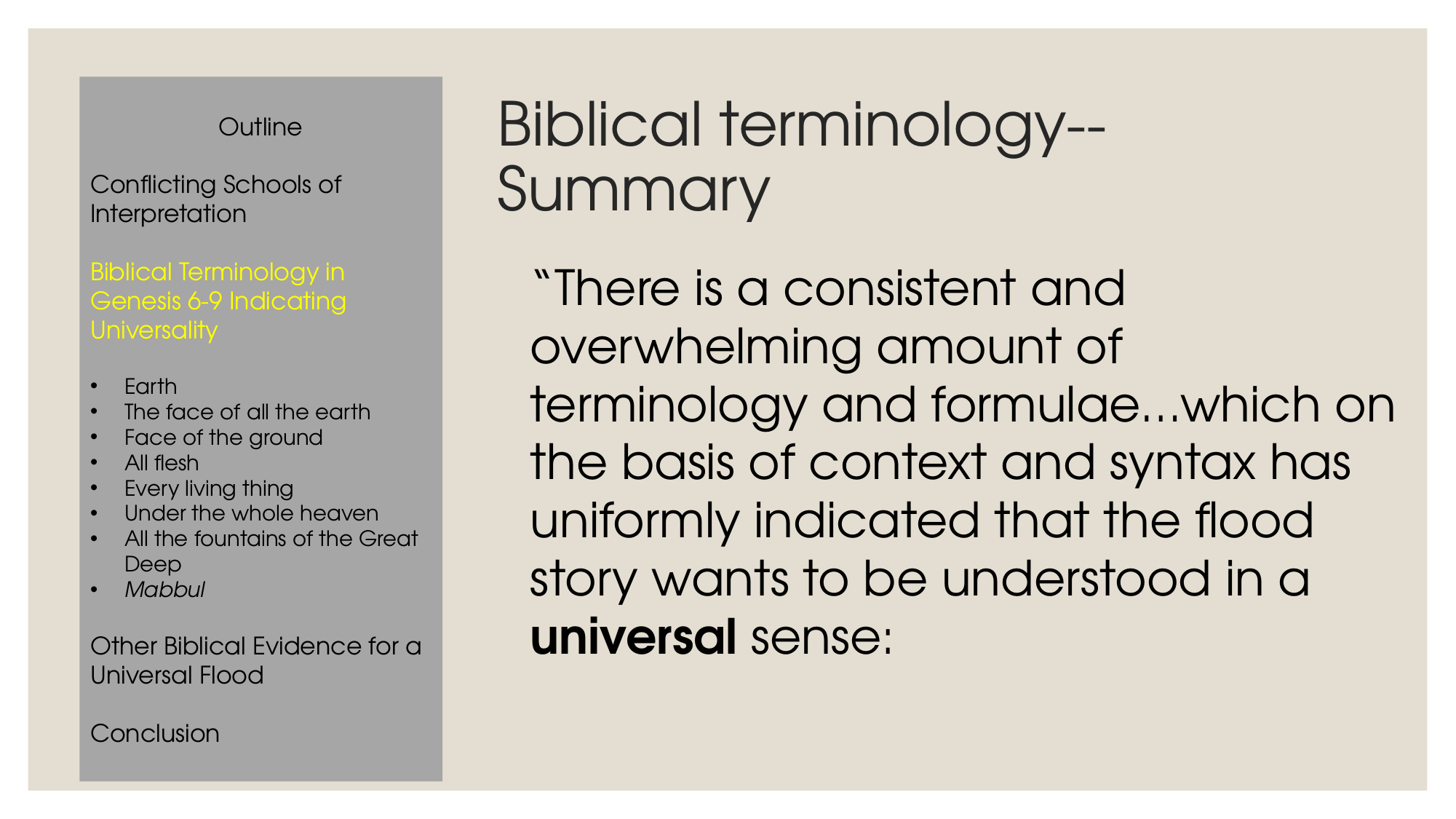

Outline

Conflicting Schools of Interpretation

Biblical Terminology in Genesis 6-9 Indicating Universality

Earth
The face of all the earth
Face of the ground
All flesh
Every living thing
Under the whole heaven
All the fountains of the Great Deep
Mabbul

Other Biblical Evidence for a Universal Flood

Conclusion

# Biblical terminology--Summary
“There is a consistent and overwhelming amount of terminology and formulae…which on the basis of context and syntax has uniformly indicated that the flood story wants to be understood in a universal sense:

Eccl 2:3
Eccl 3:1